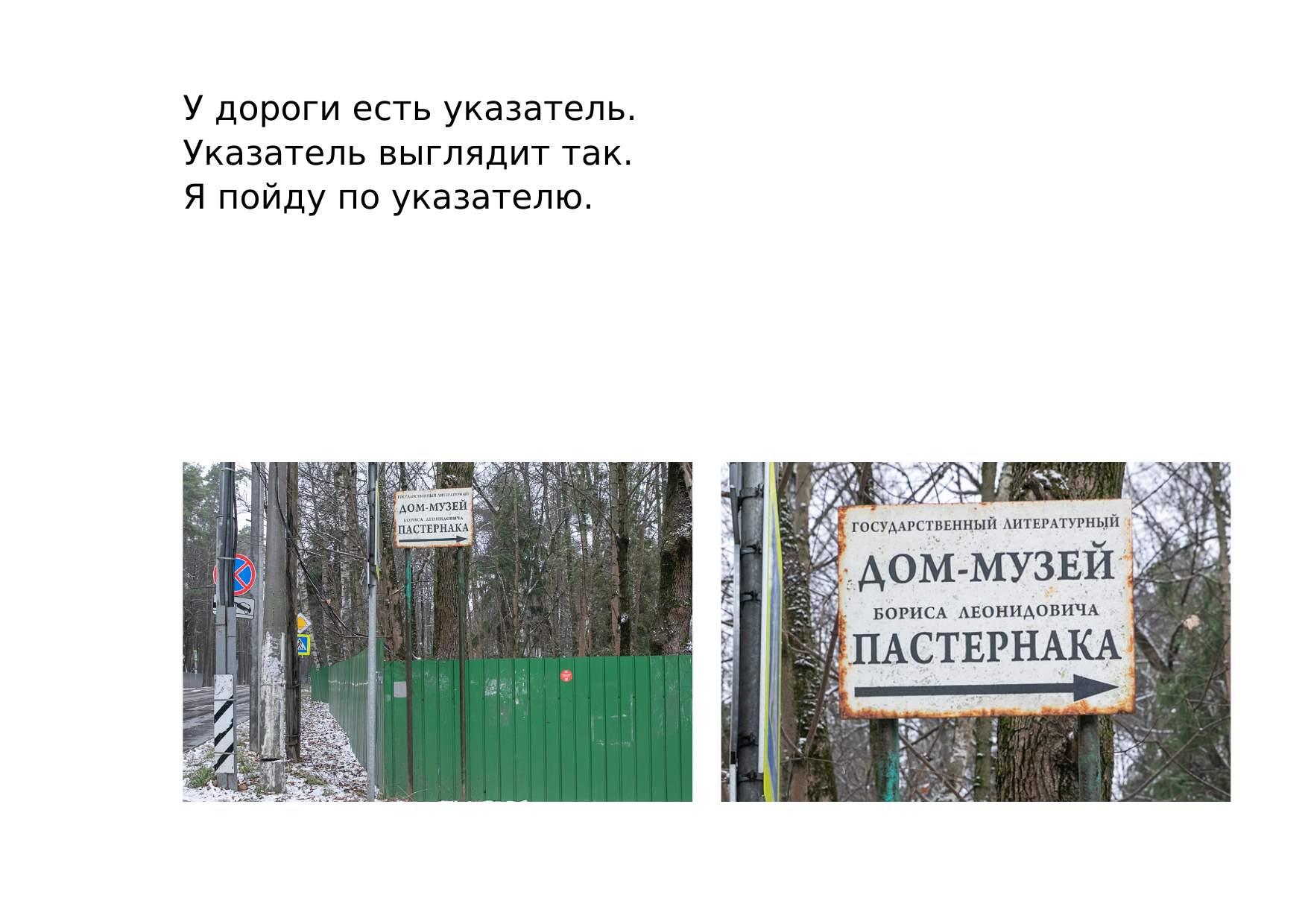

У дороги есть указатель.
Указатель выглядит так.
Я пойду по указателю.